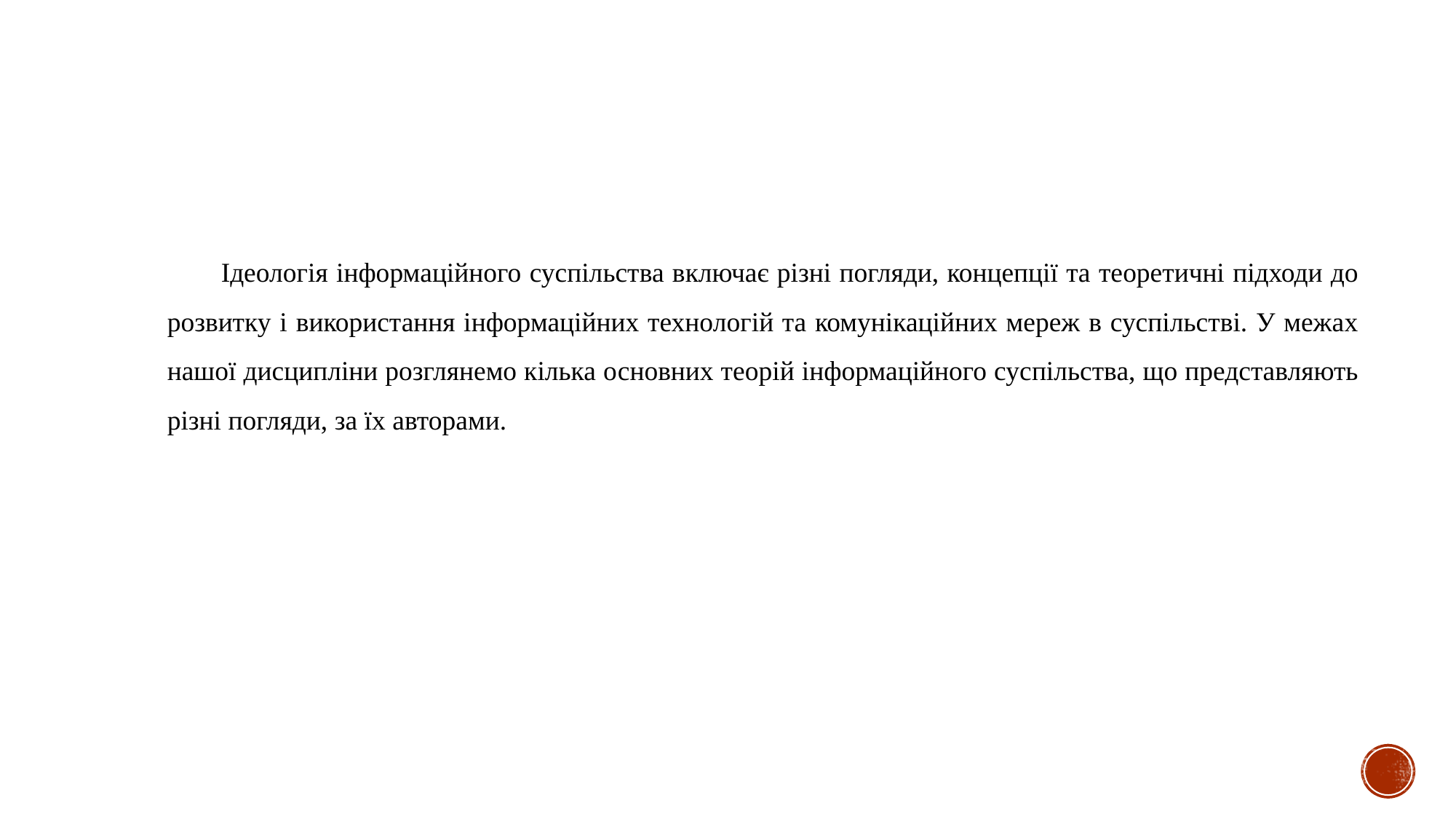

Ідеологія інформаційного суспільства включає різні погляди, концепції та теоретичні підходи до розвитку і використання інформаційних технологій та комунікаційних мереж в суспільстві. У межах нашої дисципліни розглянемо кілька основних теорій інформаційного суспільства, що представляють різні погляди, за їх авторами.